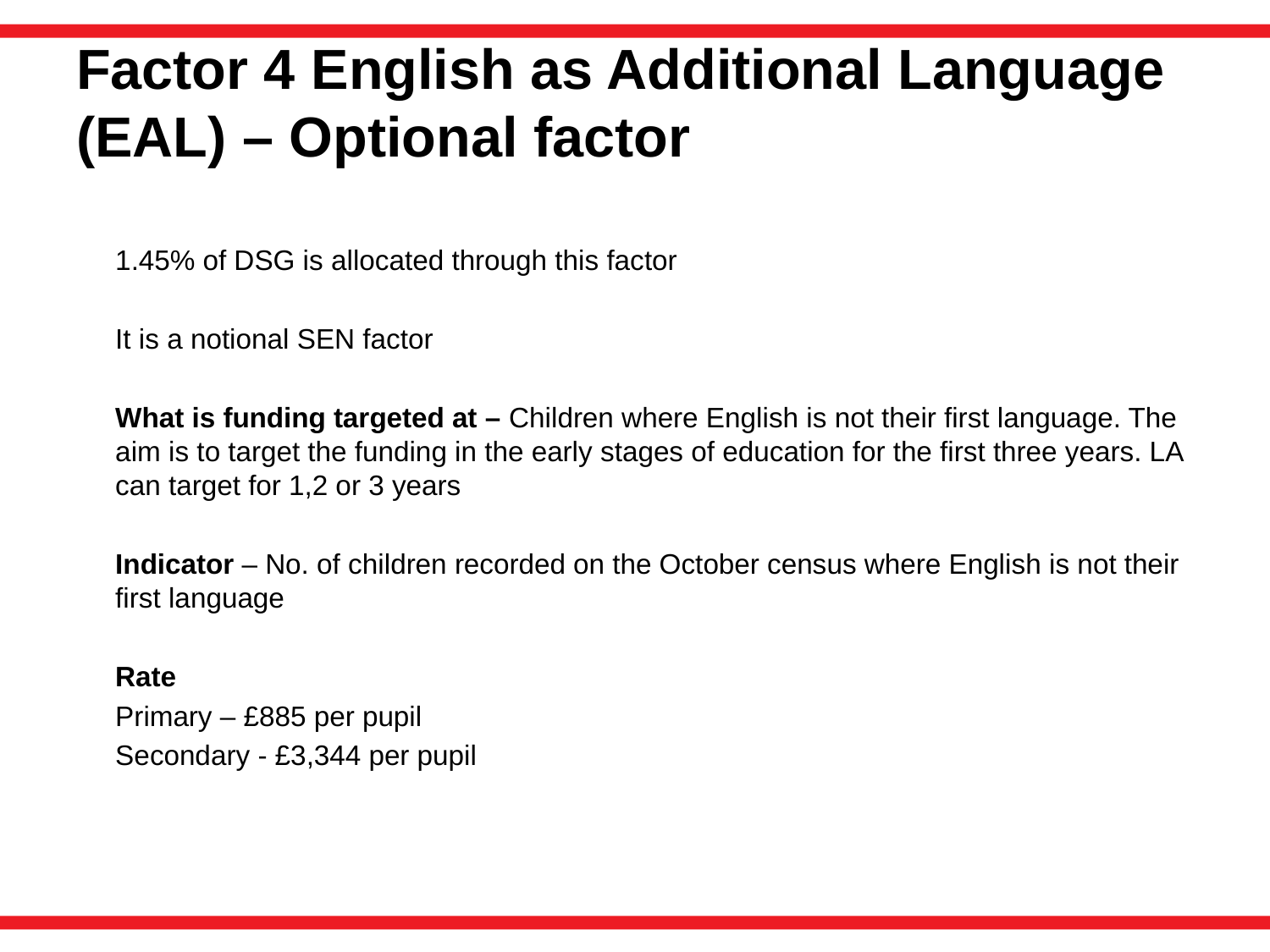

# Factor 4 English as Additional Language (EAL) – Optional factor

	1.45% of DSG is allocated through this factor

	It is a notional SEN factor

	What is funding targeted at – Children where English is not their first language. The aim is to target the funding in the early stages of education for the first three years. LA can target for 1,2 or 3 years

	Indicator – No. of children recorded on the October census where English is not their first language

	Rate
	Primary – £885 per pupil
	Secondary - £3,344 per pupil